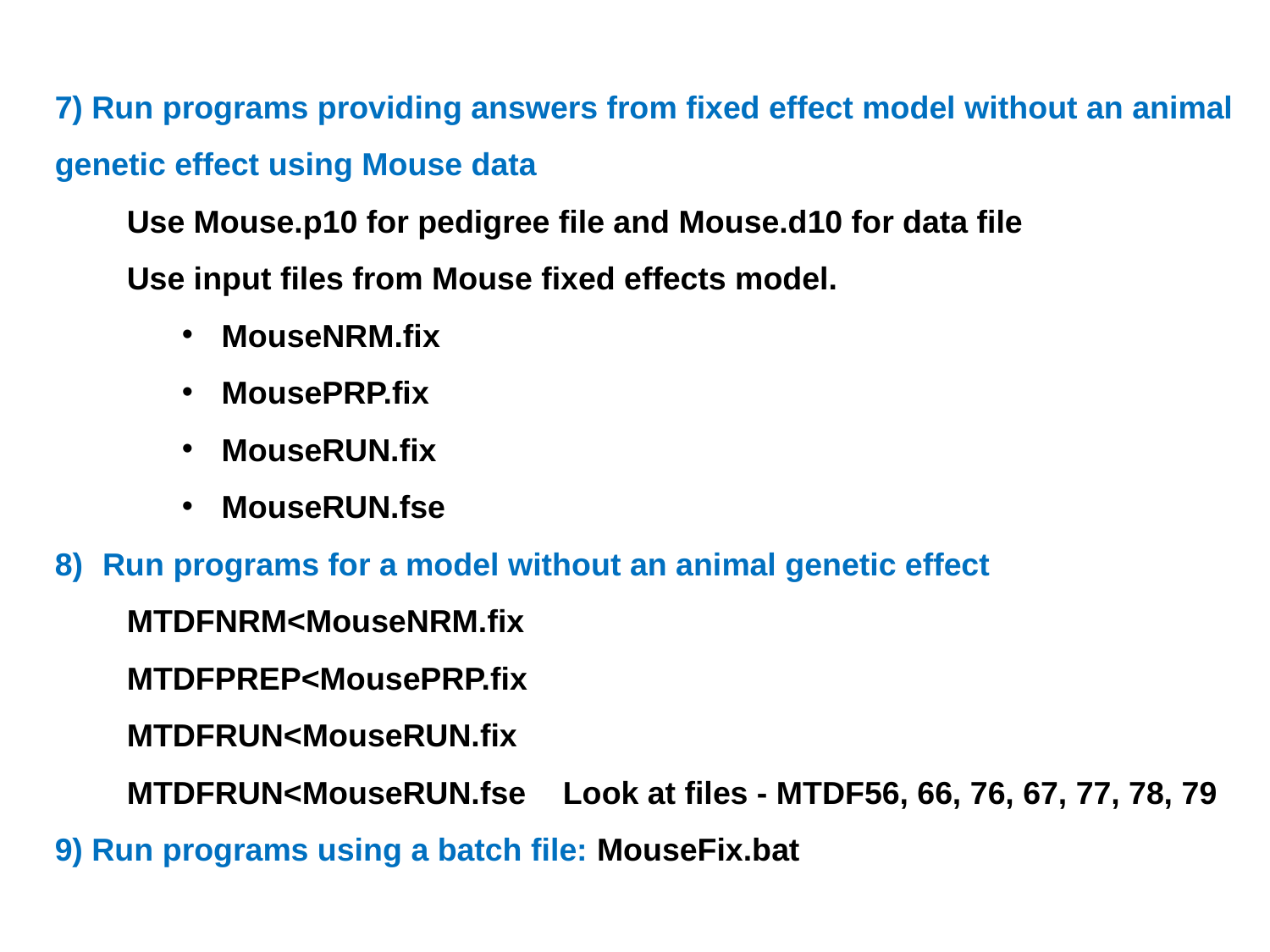

7) Run programs providing answers from fixed effect model without an animal genetic effect using Mouse data
	Use Mouse.p10 for pedigree file and Mouse.d10 for data file
	Use input files from Mouse fixed effects model.
MouseNRM.fix
MousePRP.fix
MouseRUN.fix
MouseRUN.fse
Run programs for a model without an animal genetic effect
	MTDFNRM<MouseNRM.fix
	MTDFPREP<MousePRP.fix
	MTDFRUN<MouseRUN.fix
	MTDFRUN<MouseRUN.fse	Look at files - MTDF56, 66, 76, 67, 77, 78, 79
9) Run programs using a batch file: MouseFix.bat